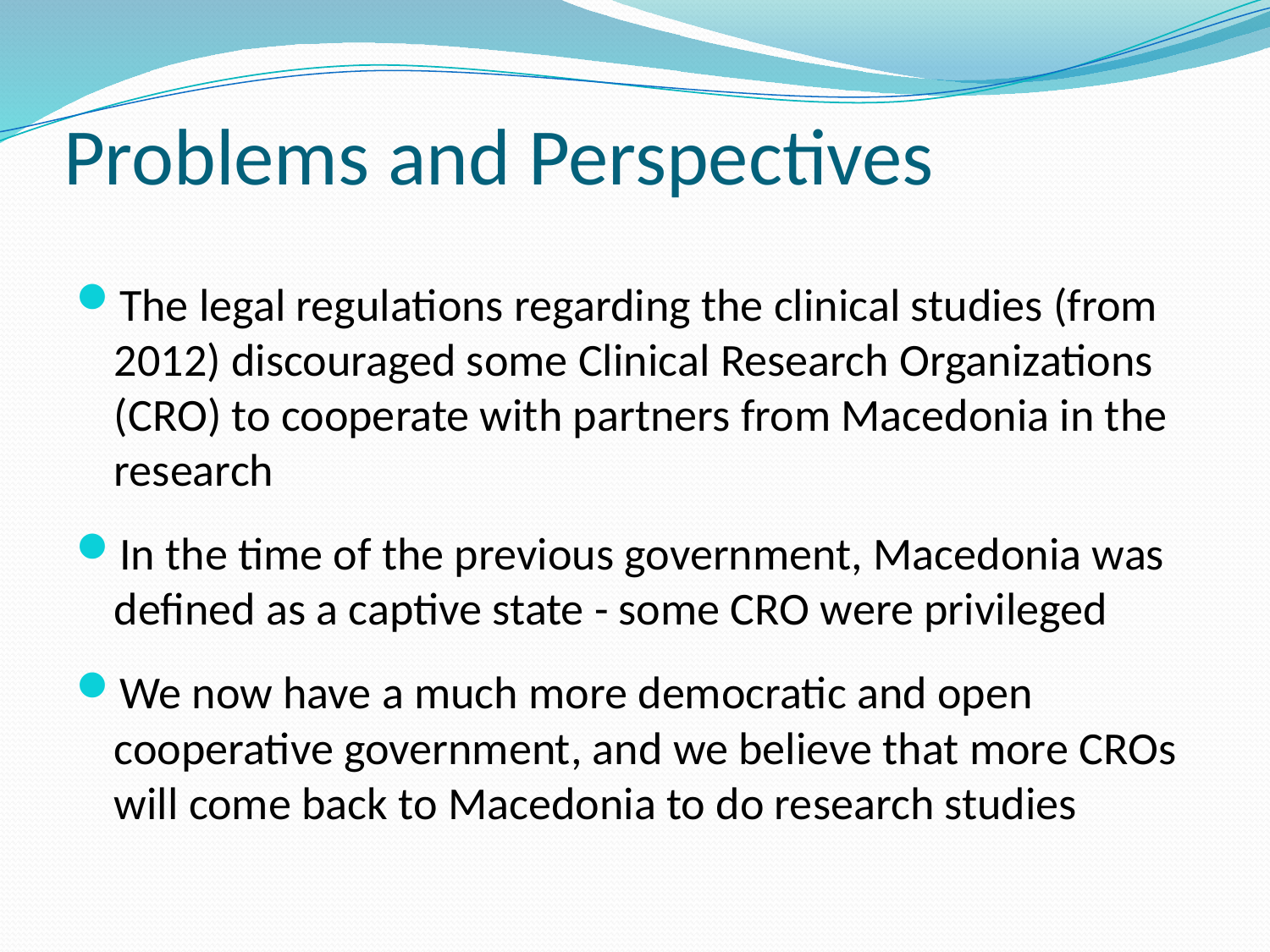

# Problems and Perspectives
The legal regulations regarding the clinical studies (from 2012) discouraged some Clinical Research Organizations (CRO) to cooperate with partners from Macedonia in the research

In the time of the previous government, Macedonia was defined as a captive state - some CRO were privileged

We now have a much more democratic and open cooperative government, and we believe that more CROs will come back to Macedonia to do research studies